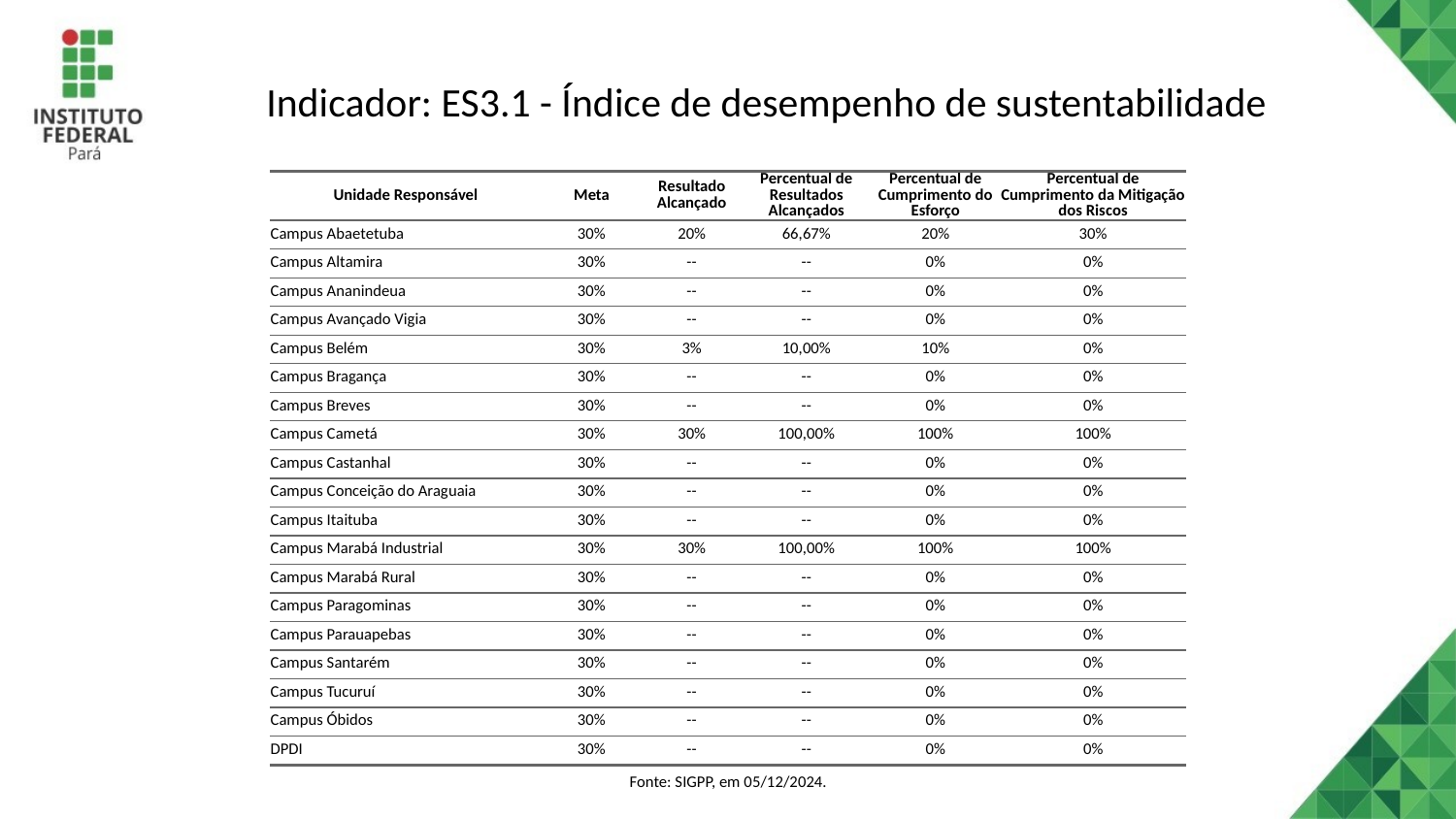

# Indicador: ES3.1 - Índice de desempenho de sustentabilidade
| Unidade Responsável | Meta | Resultado Alcançado | Percentual de Resultados Alcançados | Percentual de Cumprimento do Esforço | Percentual de Cumprimento da Mitigação dos Riscos |
| --- | --- | --- | --- | --- | --- |
| Campus Abaetetuba | 30% | 20% | 66,67% | 20% | 30% |
| Campus Altamira | 30% | -- | -- | 0% | 0% |
| Campus Ananindeua | 30% | -- | -- | 0% | 0% |
| Campus Avançado Vigia | 30% | -- | -- | 0% | 0% |
| Campus Belém | 30% | 3% | 10,00% | 10% | 0% |
| Campus Bragança | 30% | -- | -- | 0% | 0% |
| Campus Breves | 30% | -- | -- | 0% | 0% |
| Campus Cametá | 30% | 30% | 100,00% | 100% | 100% |
| Campus Castanhal | 30% | -- | -- | 0% | 0% |
| Campus Conceição do Araguaia | 30% | -- | -- | 0% | 0% |
| Campus Itaituba | 30% | -- | -- | 0% | 0% |
| Campus Marabá Industrial | 30% | 30% | 100,00% | 100% | 100% |
| Campus Marabá Rural | 30% | -- | -- | 0% | 0% |
| Campus Paragominas | 30% | -- | -- | 0% | 0% |
| Campus Parauapebas | 30% | -- | -- | 0% | 0% |
| Campus Santarém | 30% | -- | -- | 0% | 0% |
| Campus Tucuruí | 30% | -- | -- | 0% | 0% |
| Campus Óbidos | 30% | -- | -- | 0% | 0% |
| DPDI | 30% | -- | -- | 0% | 0% |
| Fonte: SIGPP, em 05/12/2024. | Fonte: SIGPP, em 05/12/2024. | Fonte: SIGPP, em 05/12/2024. | Fonte: SIGPP, em 05/12/2024. | Fonte: SIGPP, em 05/12/2024. | Fonte: SIGPP, em 05/12/2024. |